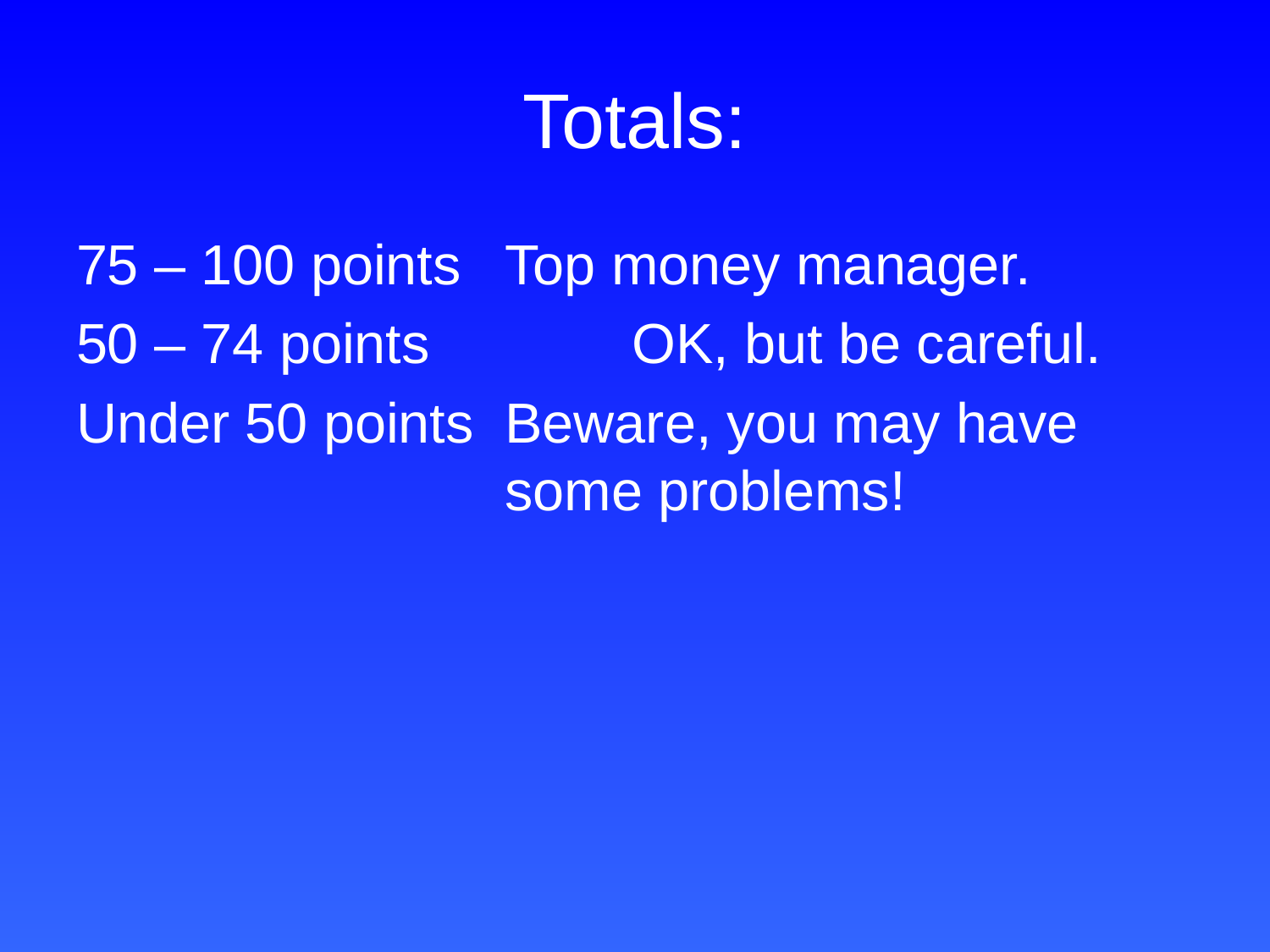

# Totals:
75 – 100 points	Top money manager.
50 – 74 points		OK, but be careful.
Under 50 points	Beware, you may have 				some problems!